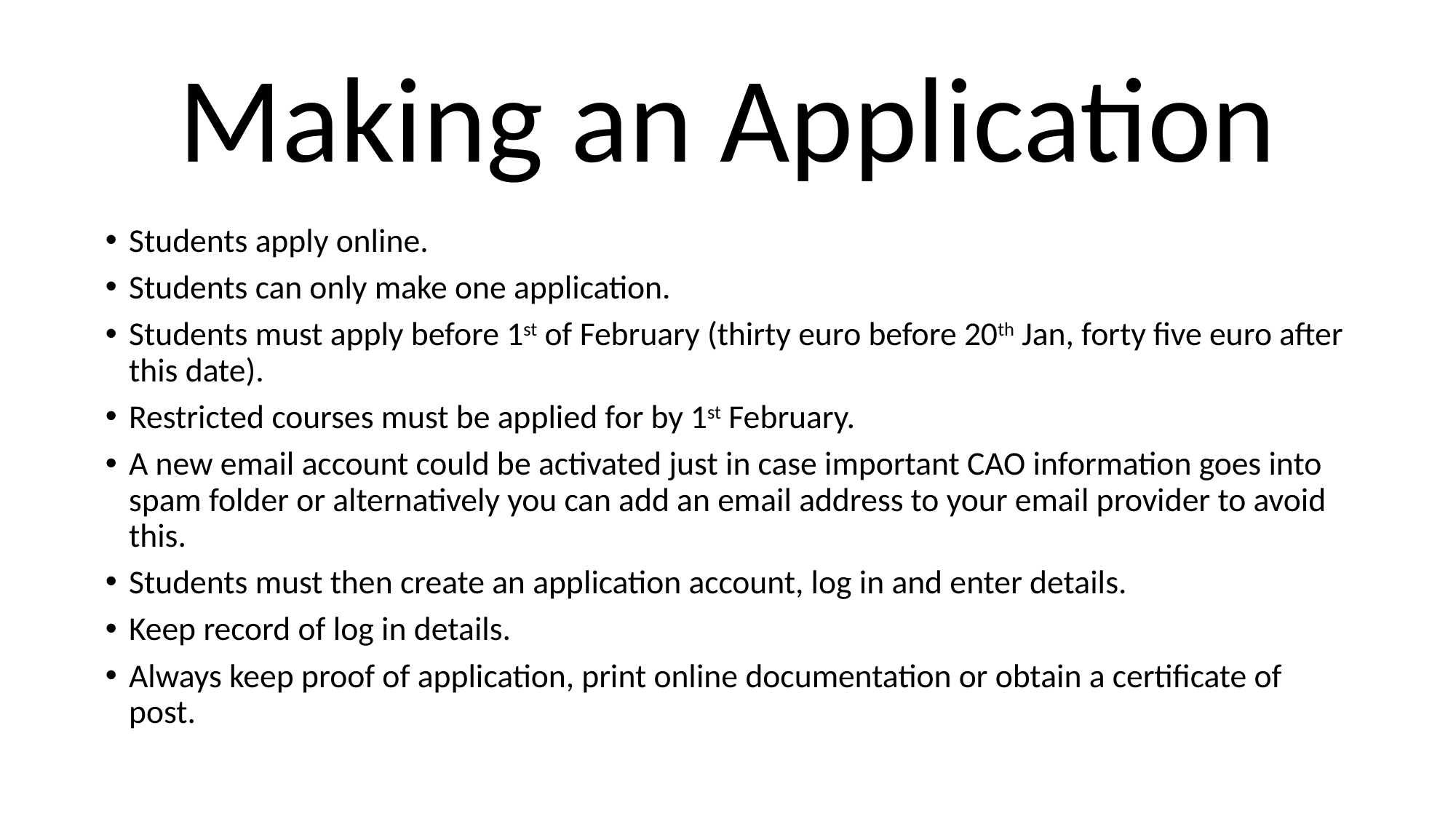

# Making an Application
Students apply online.
Students can only make one application.
Students must apply before 1st of February (thirty euro before 20th Jan, forty five euro after this date).
Restricted courses must be applied for by 1st February.
A new email account could be activated just in case important CAO information goes into spam folder or alternatively you can add an email address to your email provider to avoid this.
Students must then create an application account, log in and enter details.
Keep record of log in details.
Always keep proof of application, print online documentation or obtain a certificate of post.